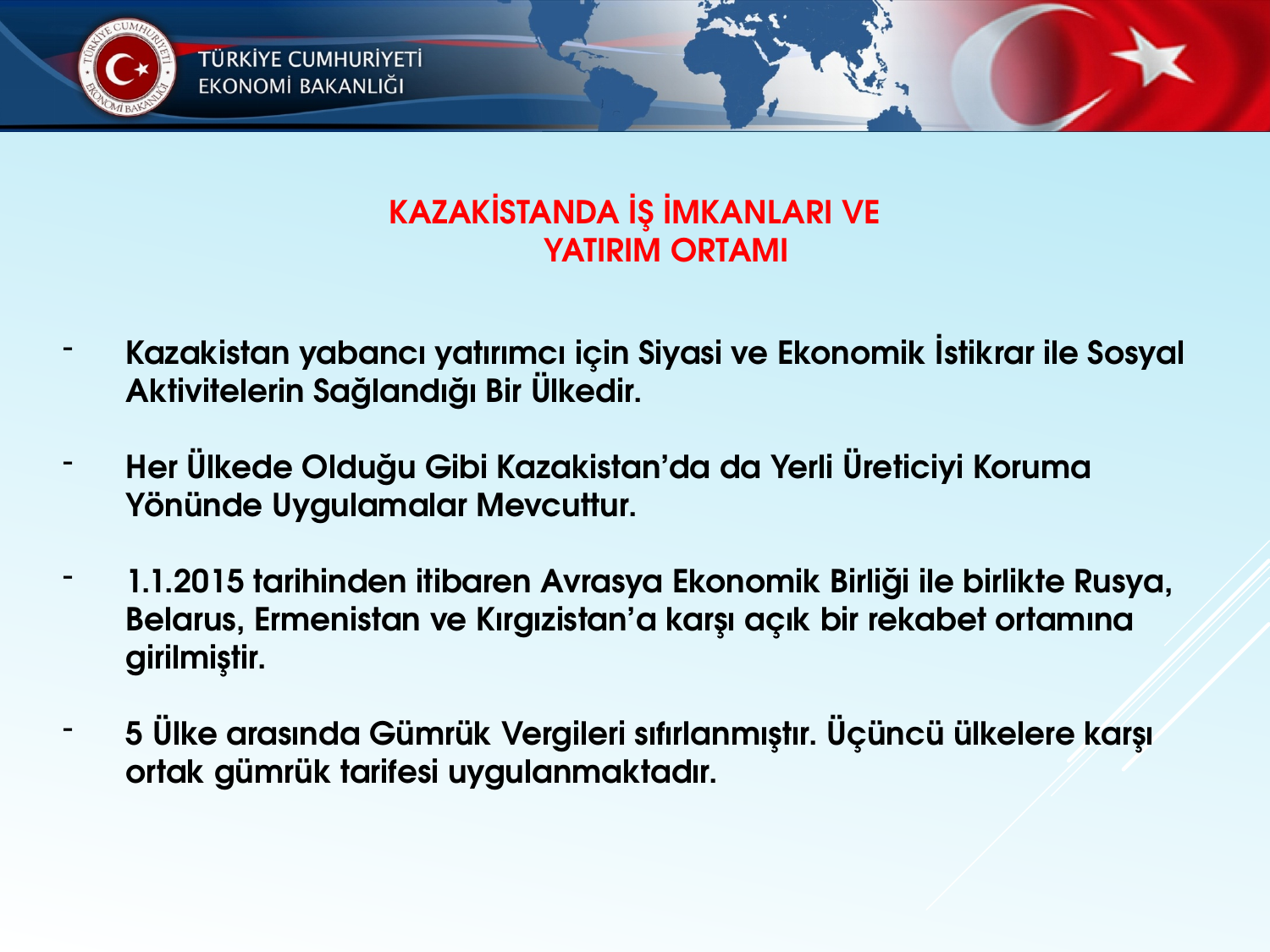

KAZAKİSTANDA İŞ İMKANLARI VE YATIRIM ORTAMI
Kazakistan yabancı yatırımcı için Siyasi ve Ekonomik İstikrar ile Sosyal Aktivitelerin Sağlandığı Bir Ülkedir.

Her Ülkede Olduğu Gibi Kazakistan’da da Yerli Üreticiyi Koruma Yönünde Uygulamalar Mevcuttur.

1.1.2015 tarihinden itibaren Avrasya Ekonomik Birliği ile birlikte Rusya, Belarus, Ermenistan ve Kırgızistan’a karşı açık bir rekabet ortamına girilmiştir.

5 Ülke arasında Gümrük Vergileri sıfırlanmıştır. Üçüncü ülkelere karşı ortak gümrük tarifesi uygulanmaktadır.